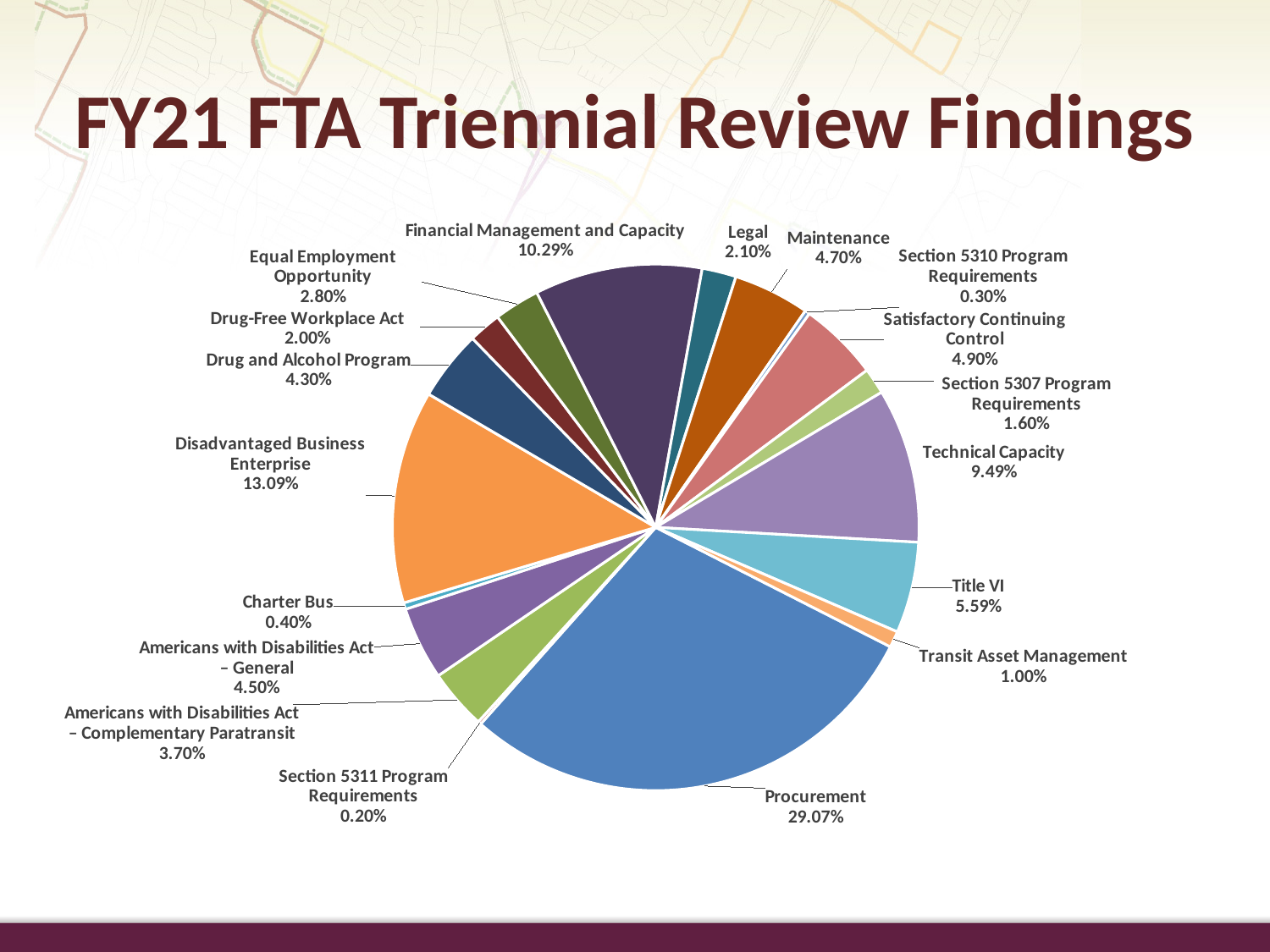

FY21 FTA Triennial Review Findings

### Chart

| Category | Total |
|---|---|
| Procurement | 291.0 |
| Section 5311 Program Requirements | 2.0 |
| Americans with Disabilities Act – Complementary Paratransit | 37.0 |
| Americans with Disabilities Act – General | 45.0 |
| Charter Bus | 4.0 |
| Disadvantaged Business Enterprise | 131.0 |
| Drug and Alcohol Program | 43.0 |
| Drug-Free Workplace Act | 20.0 |
| Equal Employment Opportunity | 28.0 |
| Financial Management and Capacity | 103.0 |
| Legal | 21.0 |
| Maintenance | 47.0 |
| Section 5310 Program Requirements | 3.0 |
| Satisfactory Continuing Control | 49.0 |
| Section 5307 Program Requirements | 16.0 |
| Technical Capacity | 95.0 |
| Title VI | 56.0 |
| Transit Asset Management | 10.0 |